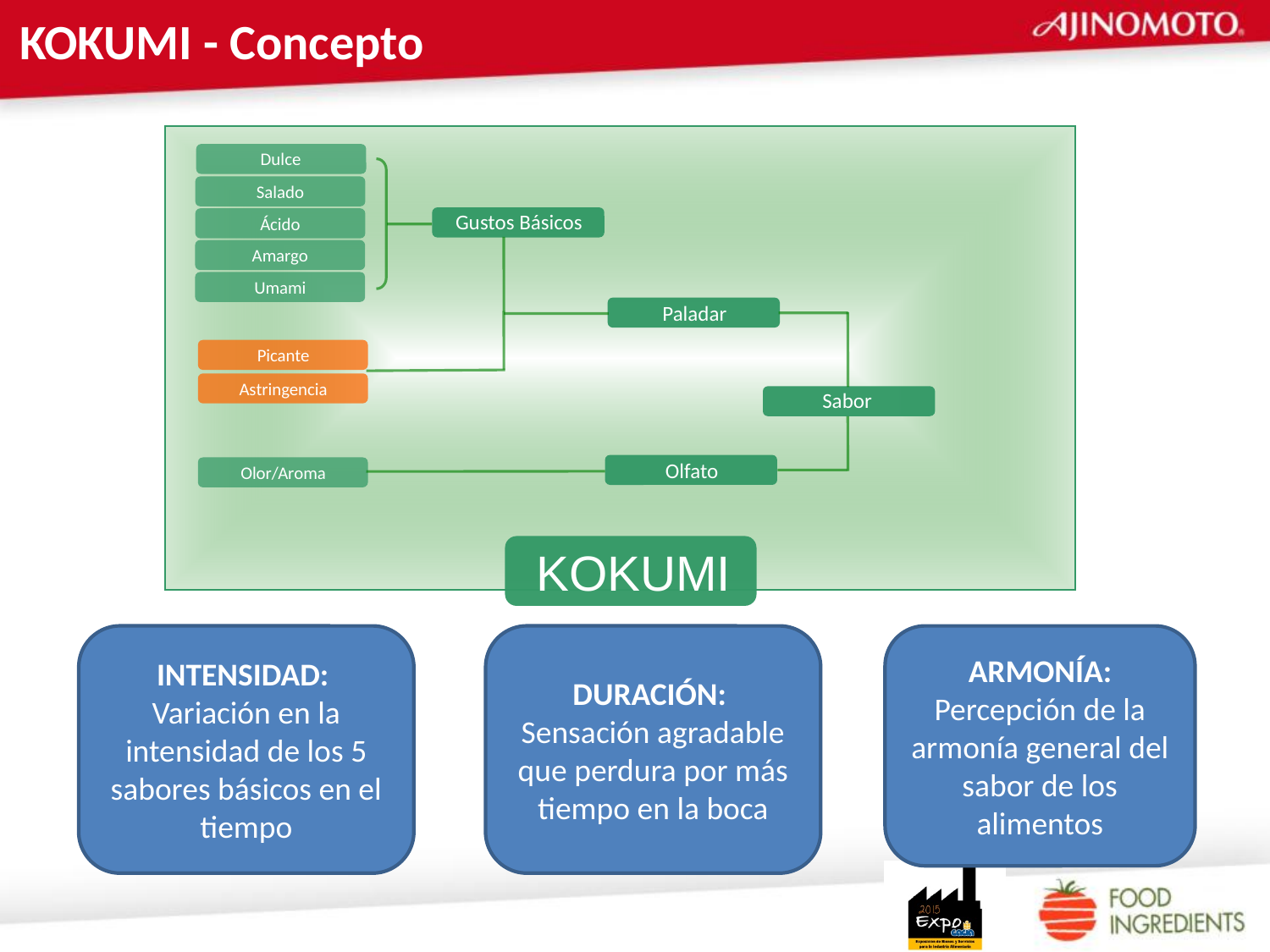

# KOKUMI - Concepto

Dulce

Salado
Gustos Básicos

Ácido

Amargo

Umami

Paladar

Picante

Astringencia
Sabor

Olfato

Olor/Aroma

KOKUMI
INTENSIDAD:
Variación en la intensidad de los 5 sabores básicos en el tiempo
DURACIÓN:
Sensación agradable que perdura por más tiempo en la boca
ARMONÍA: Percepción de la armonía general del sabor de los alimentos